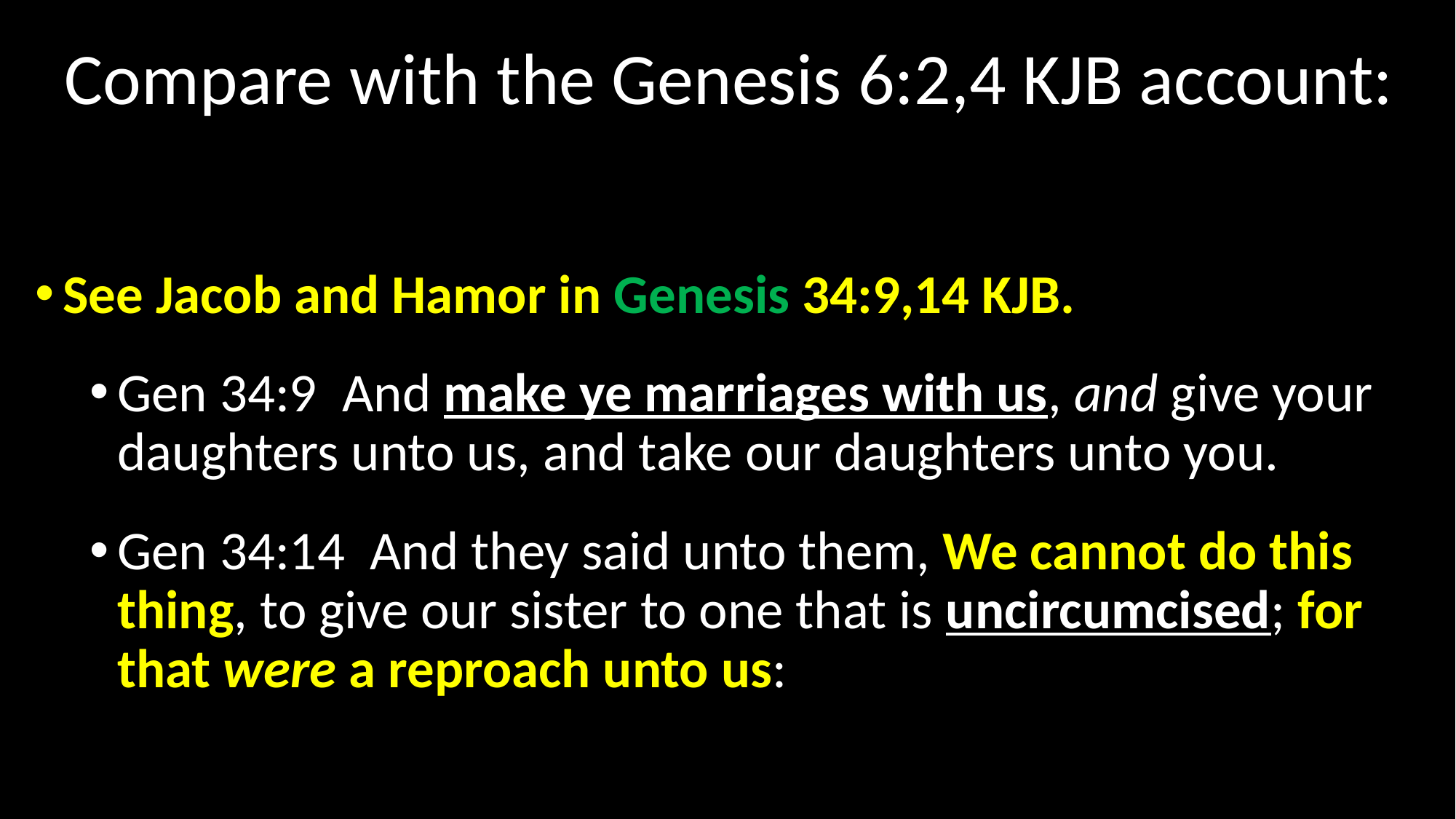

# Compare with the Genesis 6:2,4 KJB account:
See Jacob and Hamor in Genesis 34:9,14 KJB.

Gen 34:9  And make ye marriages with us, and give your daughters unto us, and take our daughters unto you.

Gen 34:14  And they said unto them, We cannot do this thing, to give our sister to one that is uncircumcised; for that were a reproach unto us: